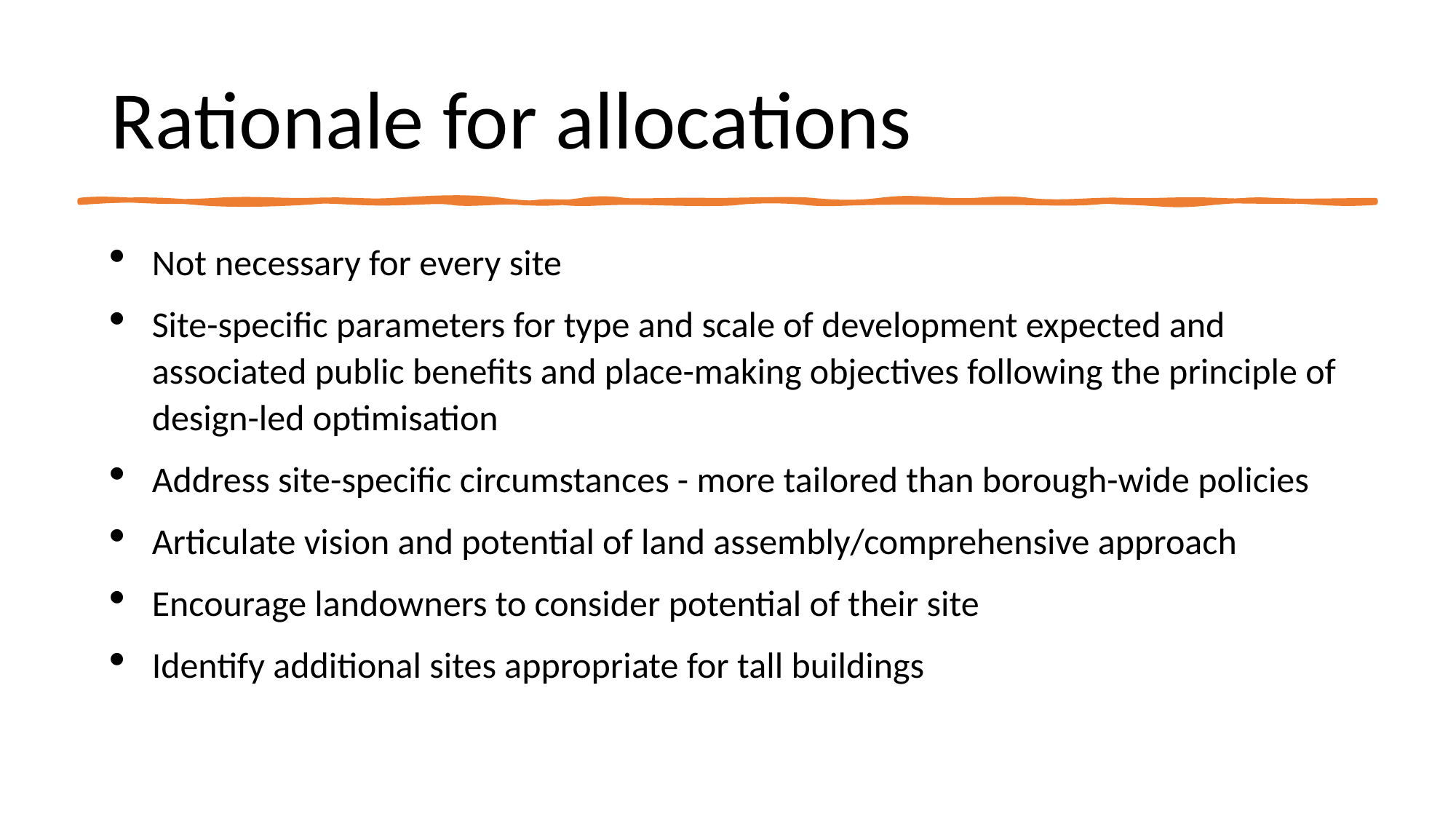

# Rationale for allocations

Not necessary for every site
Site-specific parameters for type and scale of development expected and associated public benefits and place-making objectives following the principle of design-led optimisation
Address site-specific circumstances - more tailored than borough-wide policies
Articulate vision and potential of land assembly/comprehensive approach
Encourage landowners to consider potential of their site
Identify additional sites appropriate for tall buildings